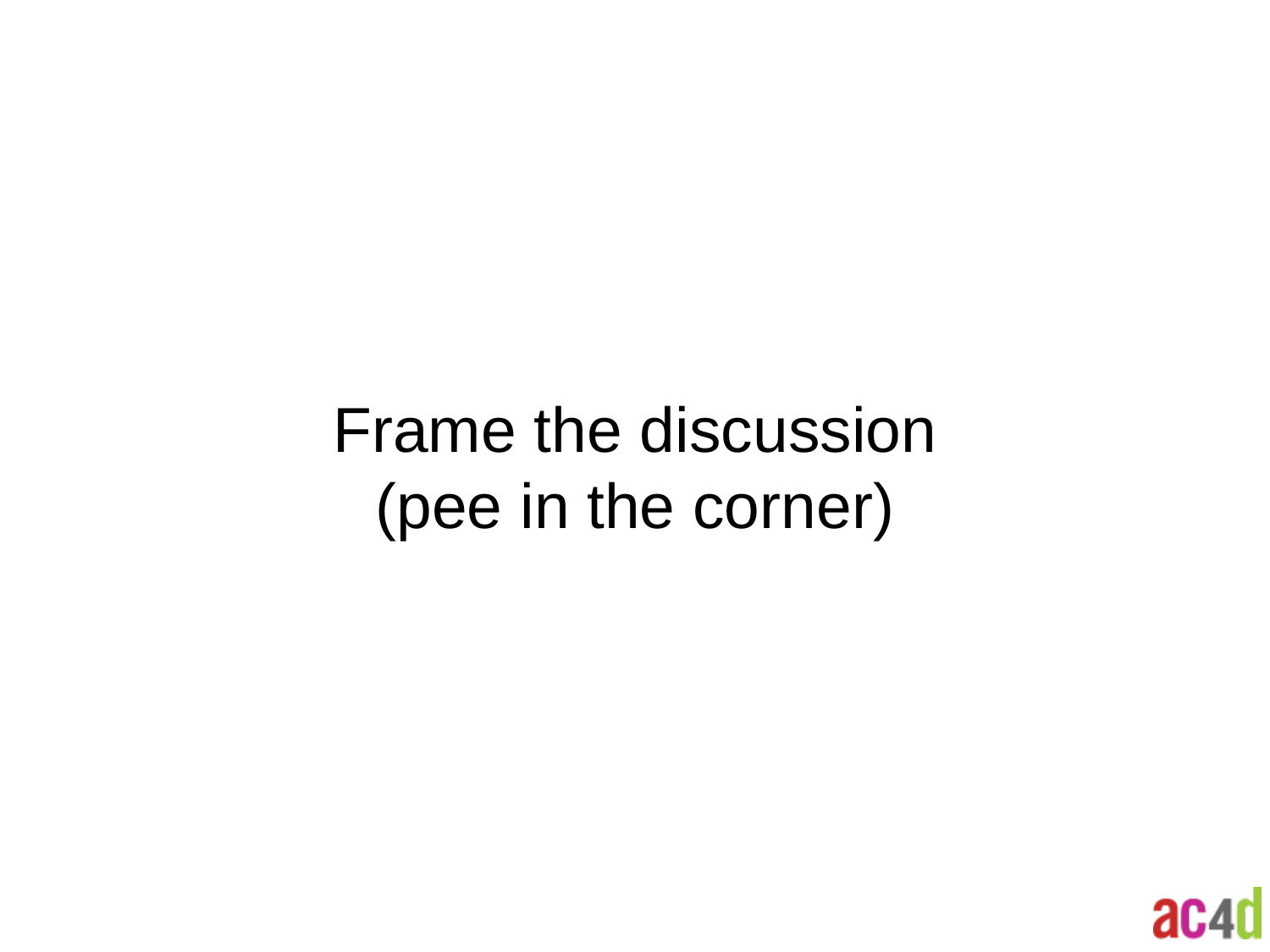

Frame the discussion
(pee in the corner)